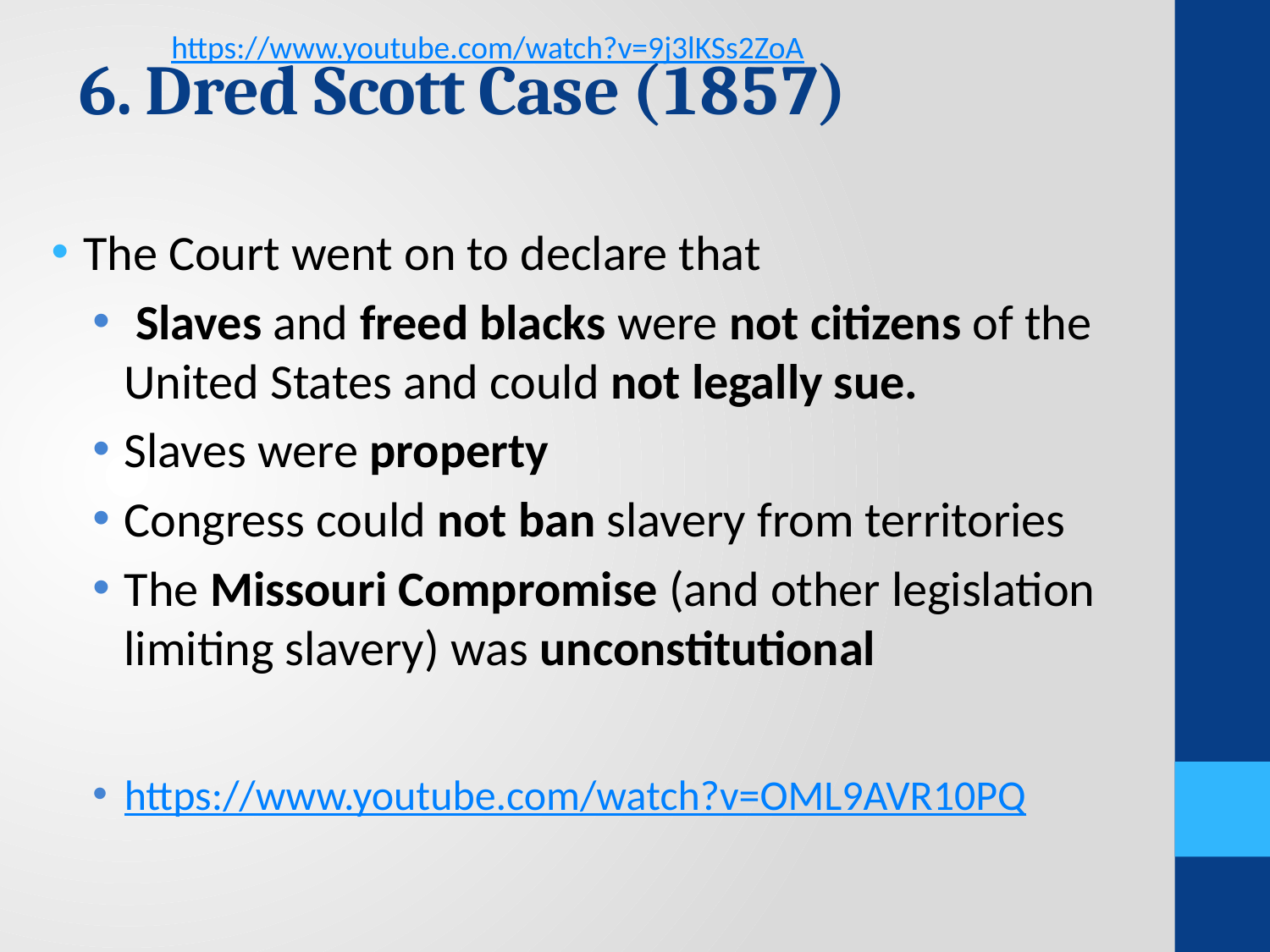

# 6. Dred Scott Case (1857)
https://www.youtube.com/watch?v=9j3lKSs2ZoA

The Court went on to declare that
 Slaves and freed blacks were not citizens of the United States and could not legally sue.
Slaves were property
Congress could not ban slavery from territories
The Missouri Compromise (and other legislation limiting slavery) was unconstitutional

https://www.youtube.com/watch?v=OML9AVR10PQ